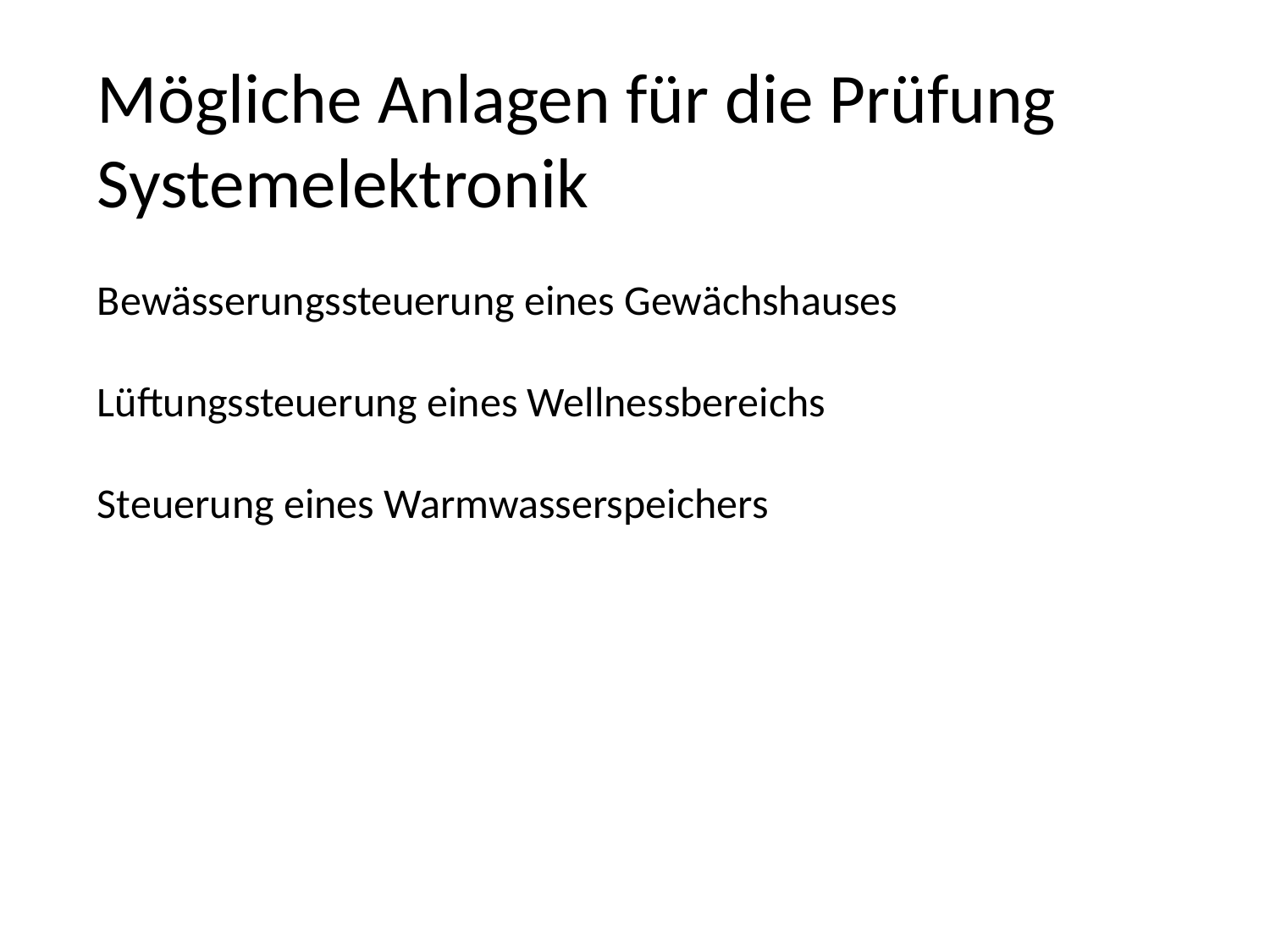

Mögliche Anlagen für die Prüfung Systemelektronik
Bewässerungssteuerung eines Gewächshauses

Lüftungssteuerung eines Wellnessbereichs

Steuerung eines Warmwasserspeichers